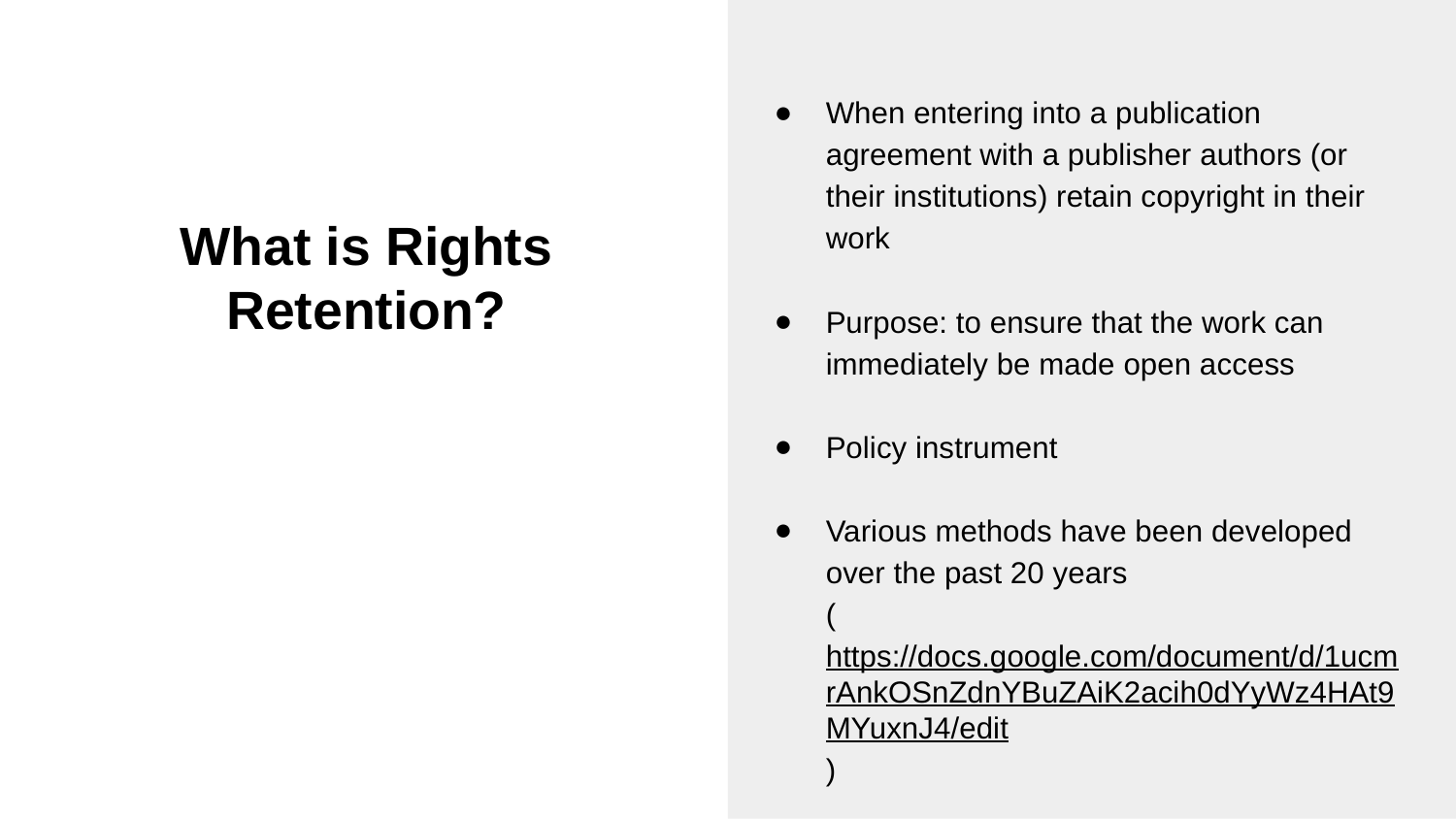

When entering into a publication agreement with a publisher authors (or their institutions) retain copyright in their work
Purpose: to ensure that the work can immediately be made open access

Policy instrument

Various methods have been developed over the past 20 years
(https://docs.google.com/document/d/1ucmrAnkOSnZdnYBuZAiK2acih0dYyWz4HAt9MYuxnJ4/edit)

# What is Rights Retention?